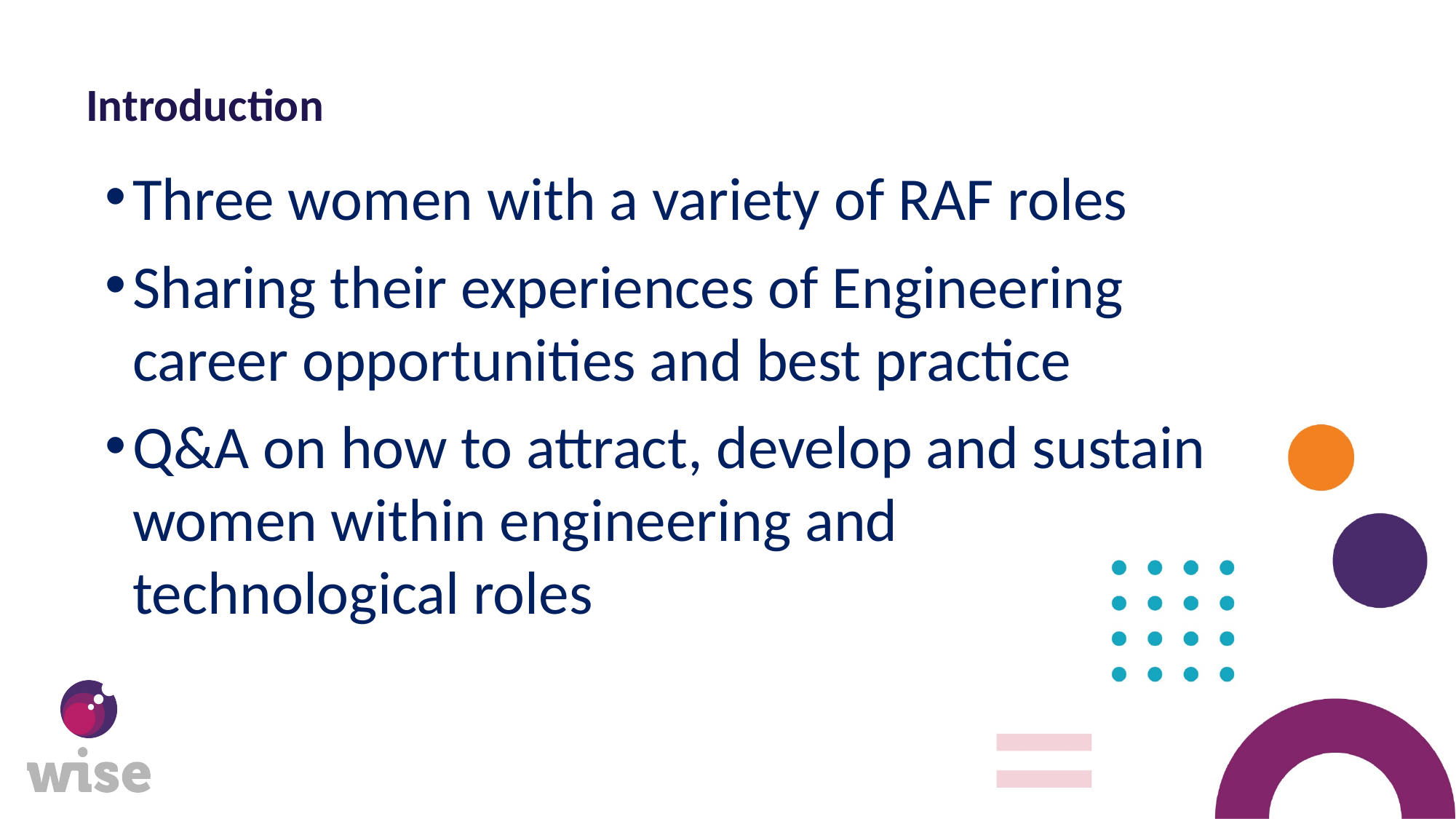

# Introduction
Three women with a variety of RAF roles
Sharing their experiences of Engineering career opportunities and best practice
Q&A on how to attract, develop and sustain women within engineering and technological roles